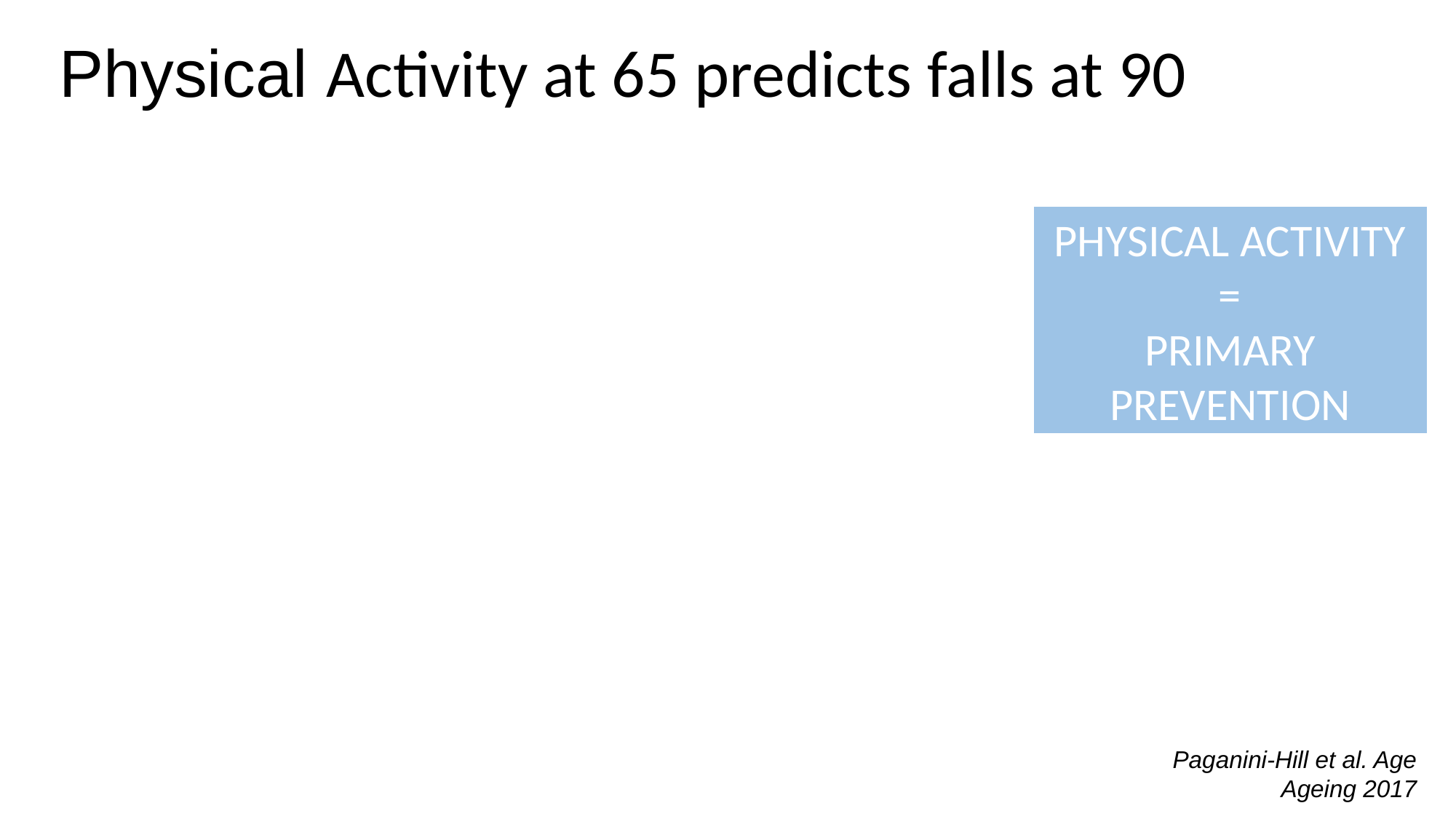

# Physical Activity at 65 predicts falls at 90

PHYSICAL ACTIVITY =
PRIMARY PREVENTION
Paganini-Hill et al. Age Ageing 2017